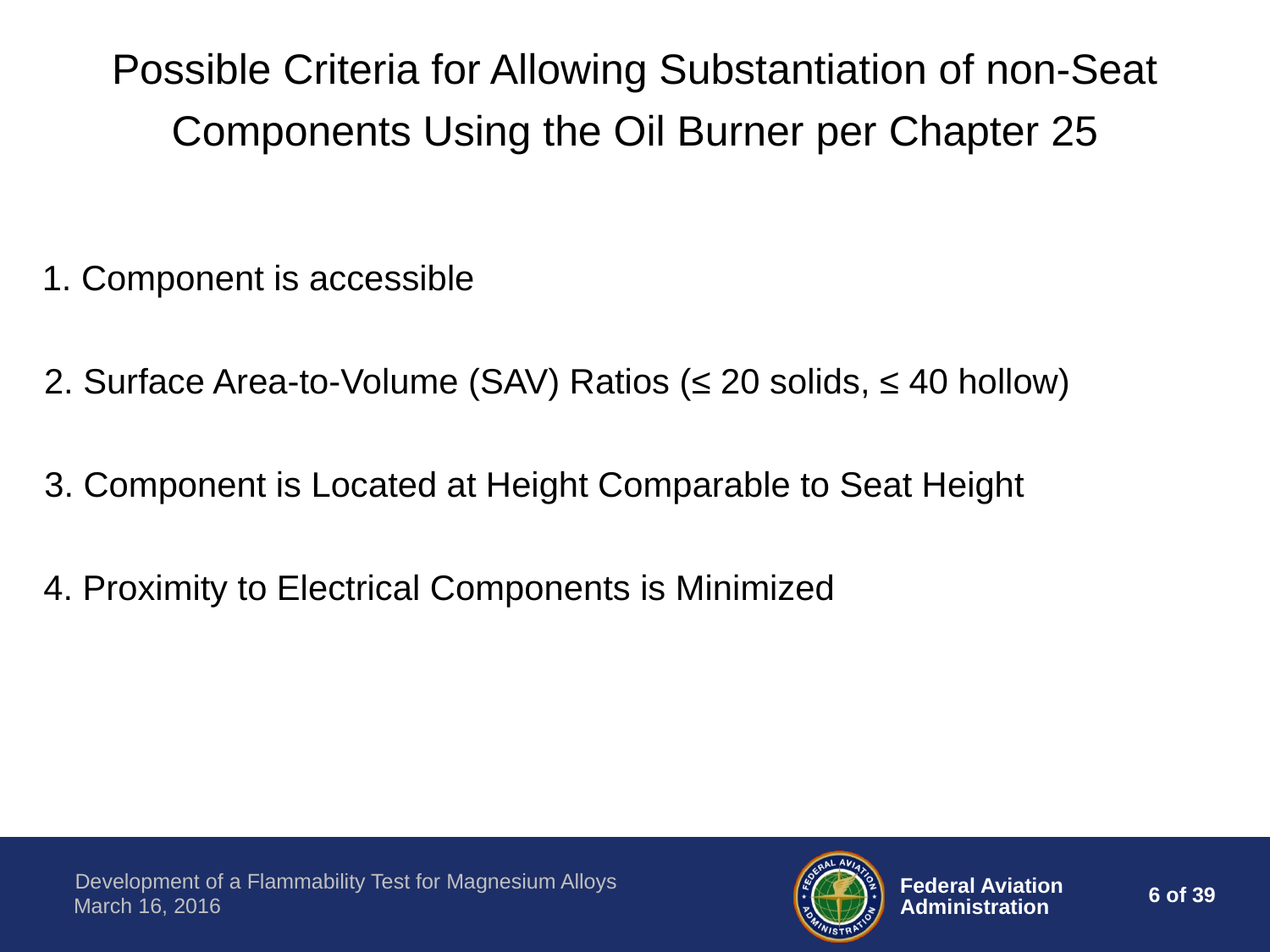

Possible Criteria for Allowing Substantiation of non-Seat
Components Using the Oil Burner per Chapter 25
1. Component is accessible
2. Surface Area-to-Volume (SAV) Ratios (≤ 20 solids, ≤ 40 hollow)
3. Component is Located at Height Comparable to Seat Height
4. Proximity to Electrical Components is Minimized